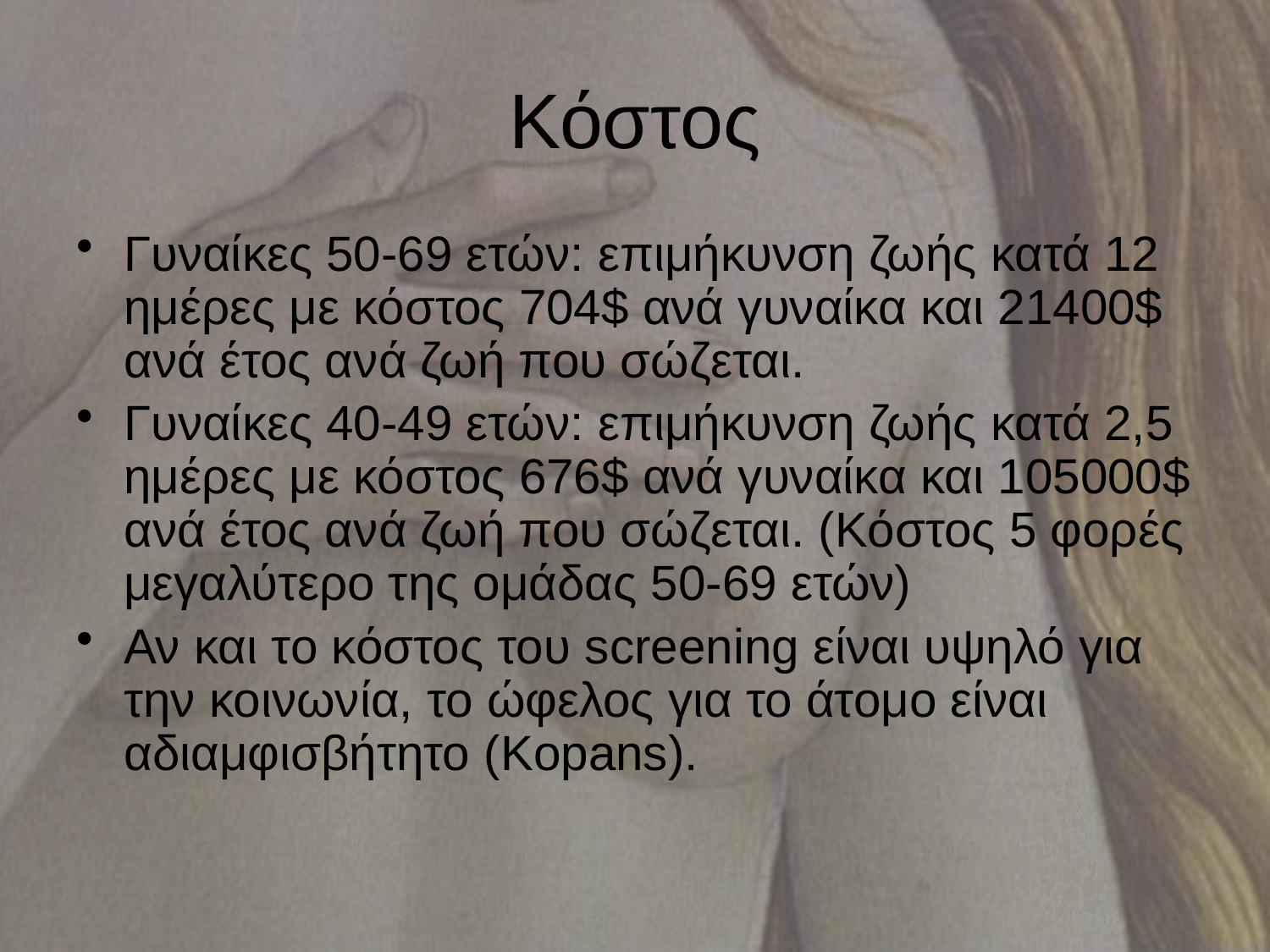

# Κόστος
Γυναίκες 50-69 ετών: επιμήκυνση ζωής κατά 12 ημέρες με κόστος 704$ ανά γυναίκα και 21400$ ανά έτος ανά ζωή που σώζεται.
Γυναίκες 40-49 ετών: επιμήκυνση ζωής κατά 2,5 ημέρες με κόστος 676$ ανά γυναίκα και 105000$ ανά έτος ανά ζωή που σώζεται. (Κόστος 5 φορές μεγαλύτερο της ομάδας 50-69 ετών)
Αν και το κόστος του screening είναι υψηλό για την κοινωνία, το ώφελος για το άτομο είναι αδιαμφισβήτητο (Kopans).